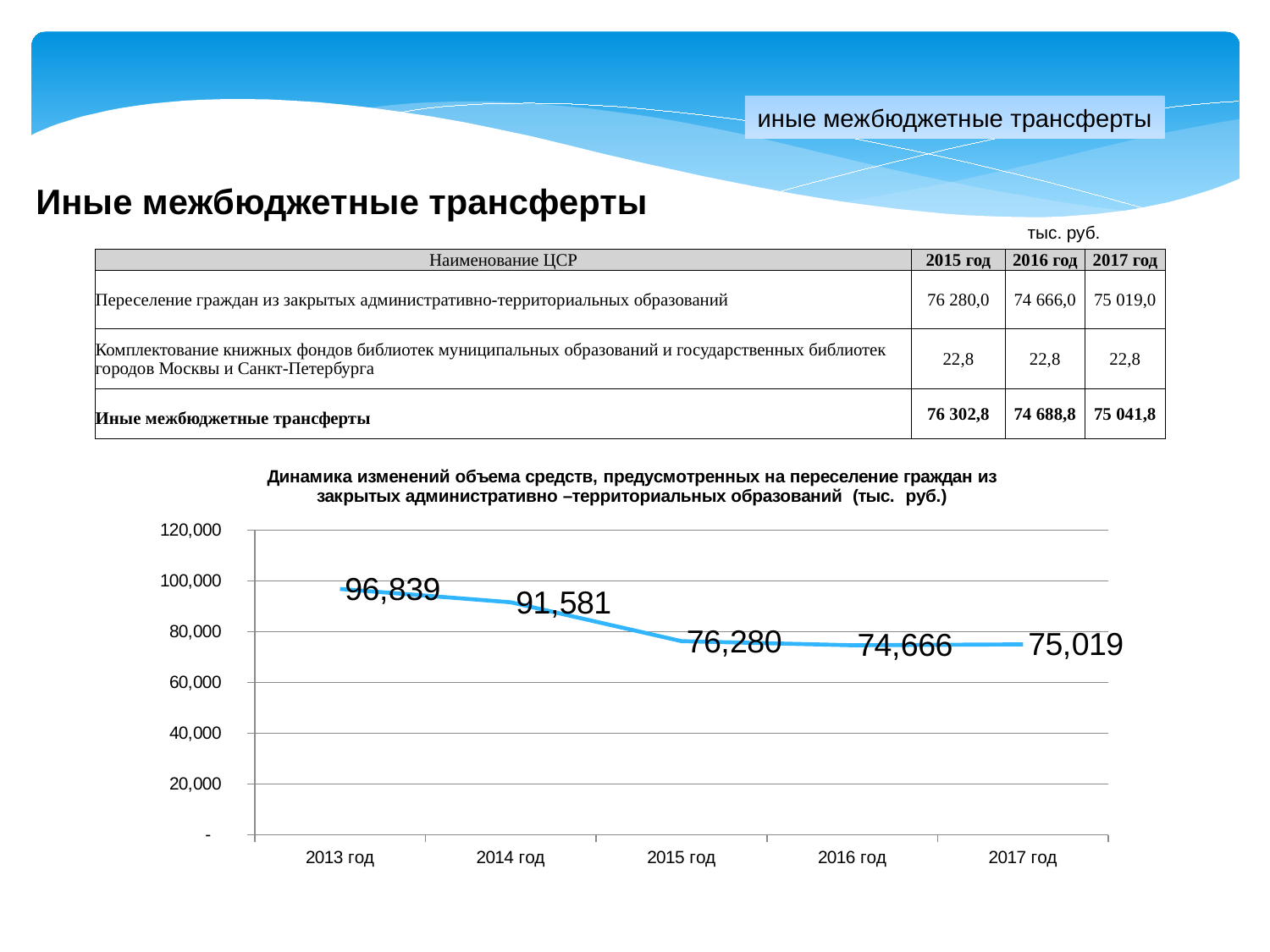

иные межбюджетные трансферты
Иные межбюджетные трансферты
тыс. руб.
| Наименование ЦСР | 2015 год | 2016 год | 2017 год |
| --- | --- | --- | --- |
| Переселение граждан из закрытых административно-территориальных образований | 76 280,0 | 74 666,0 | 75 019,0 |
| Комплектование книжных фондов библиотек муниципальных образований и государственных библиотек городов Москвы и Санкт-Петербурга | 22,8 | 22,8 | 22,8 |
| Иные межбюджетные трансферты | 76 302,8 | 74 688,8 | 75 041,8 |

### Chart: Динамика изменений объема средств, предусмотренных на переселение граждан из закрытых административно –территориальных образований  (тыс.  руб.)

| Category | Ряд 1 |
|---|---|
| 2013 год | 96839.0 |
| 2014 год | 91581.0 |
| 2015 год | 76280.0 |
| 2016 год | 74666.0 |
| 2017 год | 75019.0 |